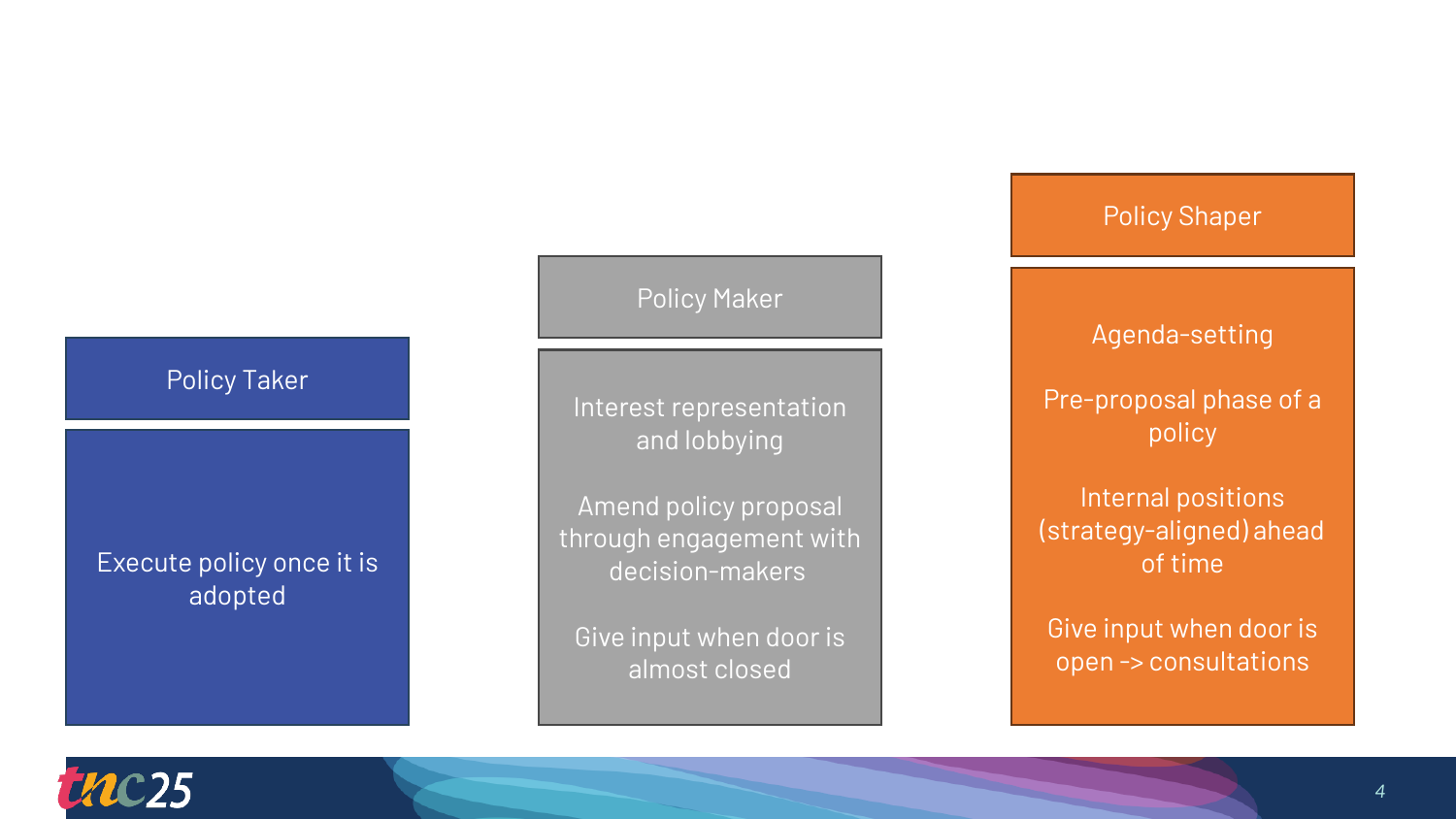

Policy Shaper
Policy Maker
Agenda-setting

Pre-proposal phase of a policy

Internal positions (strategy-aligned) ahead of time

Give input when door is open -> consultations
Policy Taker
Interest representation and lobbying

Amend policy proposal through engagement with decision-makers

Give input when door is almost closed
Execute policy once it is adopted
4